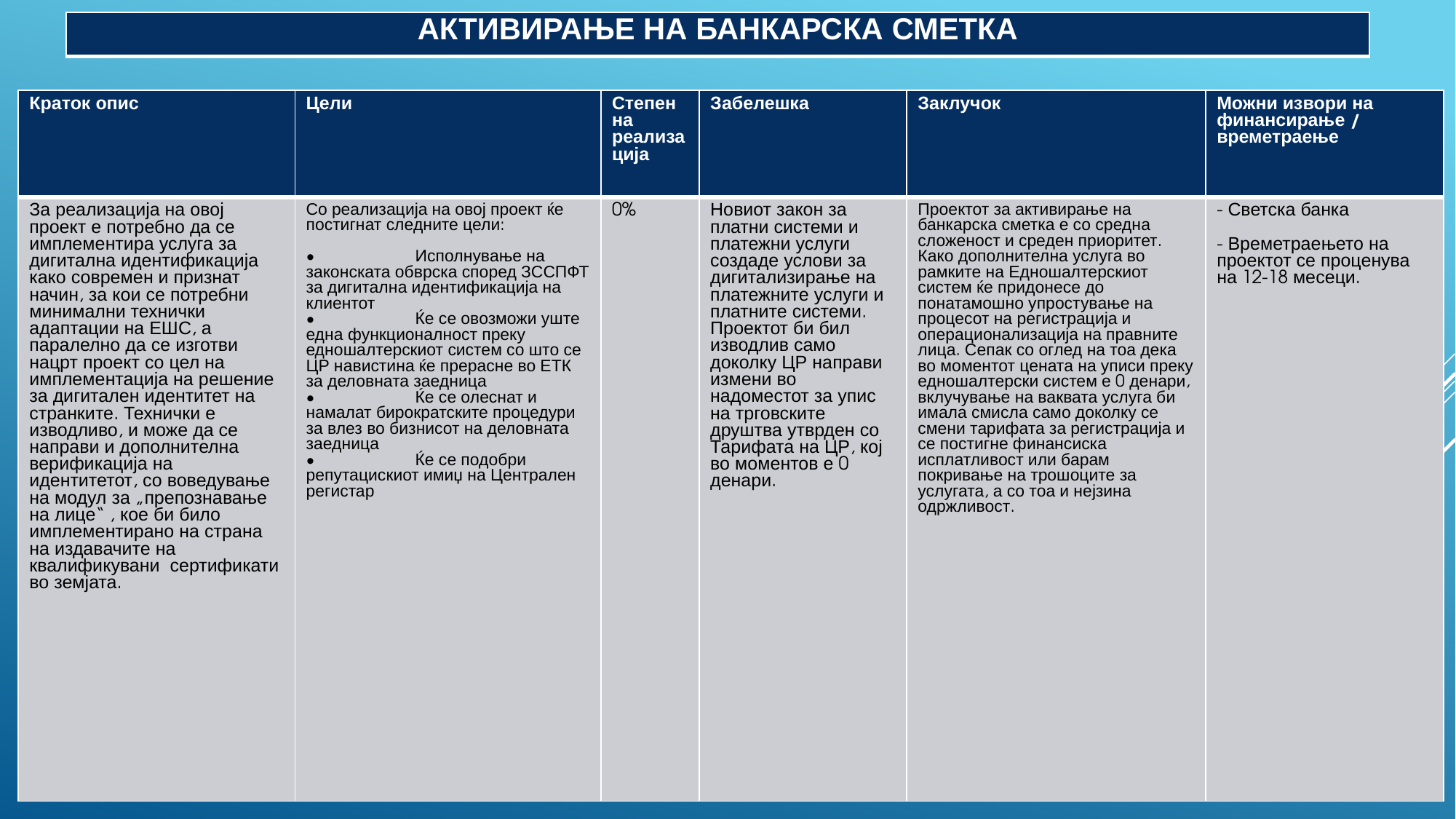

| АКТИВИРАЊЕ НА БАНКАРСКА СМЕТКА |
| --- |
| Краток опис | Цели | Степен на реализација | Забелешка | Заклучок | Можни извори на финансирање / времетраење |
| --- | --- | --- | --- | --- | --- |
| За реализација на овој проект е потребно да се имплементира услуга за дигитална идентификација како современ и признат начин, за кои се потребни минимални технички адаптации на ЕШС, а паралелно да се изготви нацрт проект со цел на имплементација на решение за дигитален идентитет на странките. Технички е изводливо, и може да се направи и дополнителна верификација на идентитетот, со воведување на модул за „препознавање на лице“ , кое би било имплементирано на страна на издавачите на квалификувани сертификати во земјата. | Со реализација на овој проект ќе постигнат следните цели: • Исполнување на законската обврска според ЗССПФТ за дигитална идентификација на клиентот • Ќе се овозможи уште една функционалност преку едношалтерскиот систем со што се ЦР навистина ќе прерасне во ЕТК за деловната заедница • Ќе се олеснат и намалат бирократските процедури за влез во бизнисот на деловната заедница • Ќе се подобри репутацискиот имиџ на Централен регистар | 0% | Новиот закон за платни системи и платежни услуги создаде услови за дигитализирање на платежните услуги и платните системи. Проектот би бил изводлив само доколку ЦР направи измени во надоместот за упис на трговските друштва утврден со Тарифата на ЦР, кој во моментов е 0 денари. | Проектот за активирање на банкарска сметка е со средна сложеност и среден приоритет. Како дополнителна услуга во рамките на Едношалтерскиот систем ќе придонесе до понатамошно упростување на процесот на регистрација и операционализација на правните лица. Сепак со оглед на тоа дека во моментот цената на уписи преку едношалтерски систем е 0 денари, вклучување на ваквата услуга би имала смисла само доколку се смени тарифата за регистрација и се постигне финансиска исплатливост или барам покривање на трошоците за услугата, а со тоа и нејзина одржливост. | - Светска банка - Времетраењето на проектот се проценува на 12-18 месеци. |